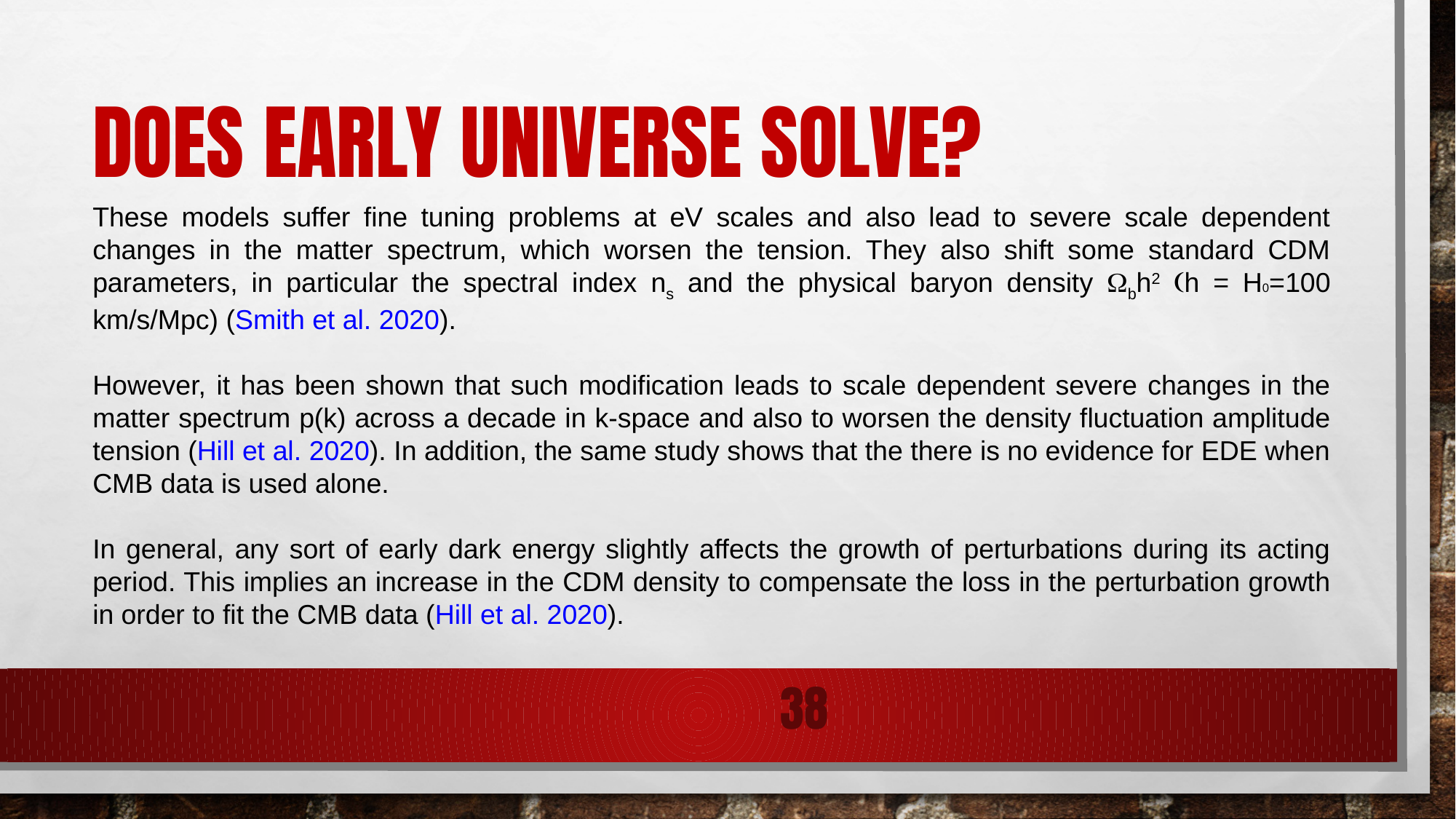

# does Early Universe solve?
These models suffer fine tuning problems at eV scales and also lead to severe scale dependent changes in the matter spectrum, which worsen the tension. They also shift some standard CDM parameters, in particular the spectral index ns and the physical baryon density Ωbh2 (h = H0=100 km/s/Mpc) (Smith et al. 2020).

However, it has been shown that such modification leads to scale dependent severe changes in the matter spectrum p(k) across a decade in k-space and also to worsen the density fluctuation amplitude tension (Hill et al. 2020). In addition, the same study shows that the there is no evidence for EDE when CMB data is used alone.

In general, any sort of early dark energy slightly affects the growth of perturbations during its acting period. This implies an increase in the CDM density to compensate the loss in the perturbation growth in order to fit the CMB data (Hill et al. 2020).
38